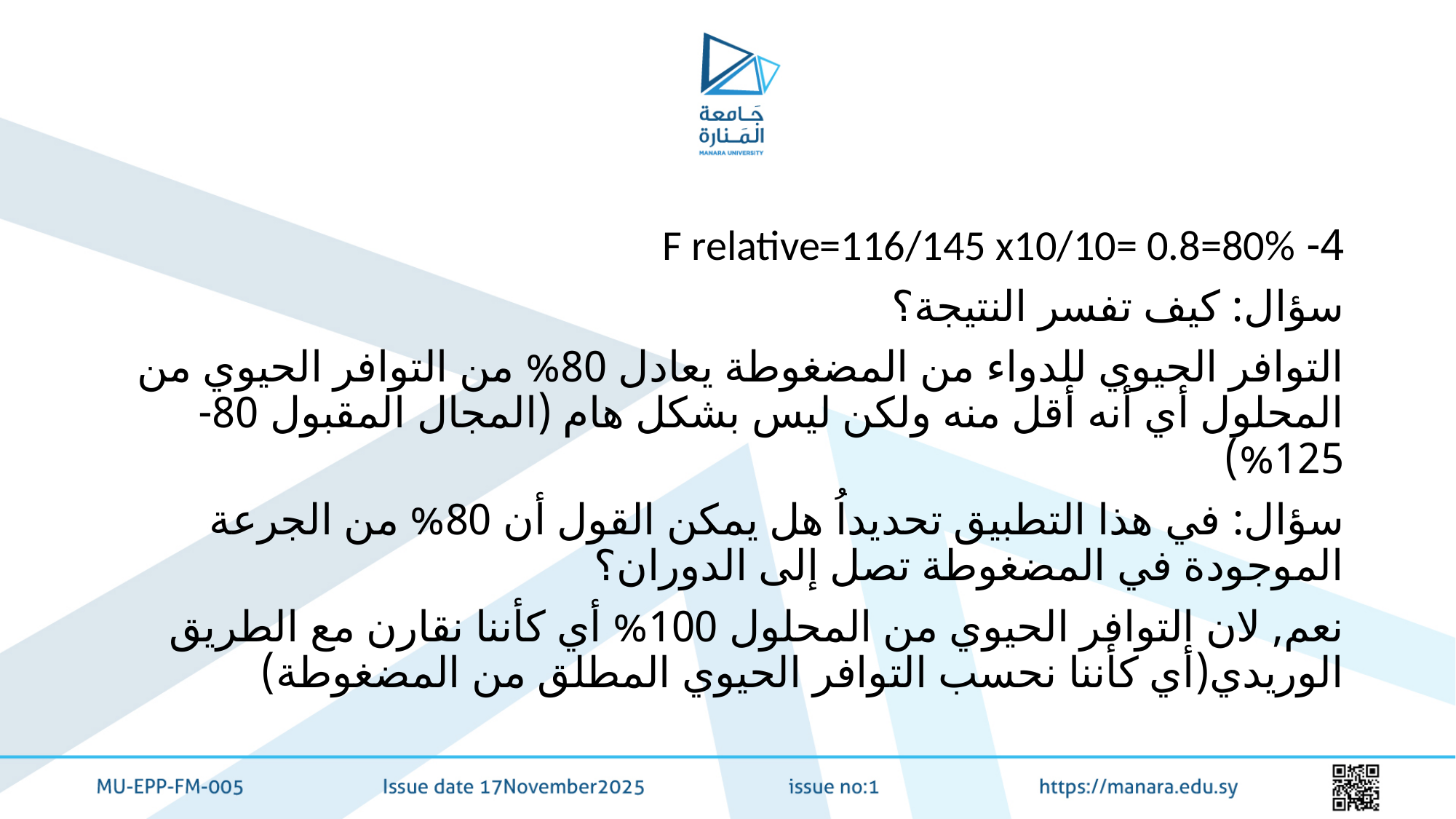

#
4- F relative=116/145 x10/10= 0.8=80%
سؤال: كيف تفسر النتيجة؟
التوافر الحيوي للدواء من المضغوطة يعادل 80% من التوافر الحيوي من المحلول أي أنه أقل منه ولكن ليس بشكل هام (المجال المقبول 80-125%)
سؤال: في هذا التطبيق تحديداُ هل يمكن القول أن 80% من الجرعة الموجودة في المضغوطة تصل إلى الدوران؟
نعم, لان التوافر الحيوي من المحلول 100% أي كأننا نقارن مع الطريق الوريدي(أي كأننا نحسب التوافر الحيوي المطلق من المضغوطة)